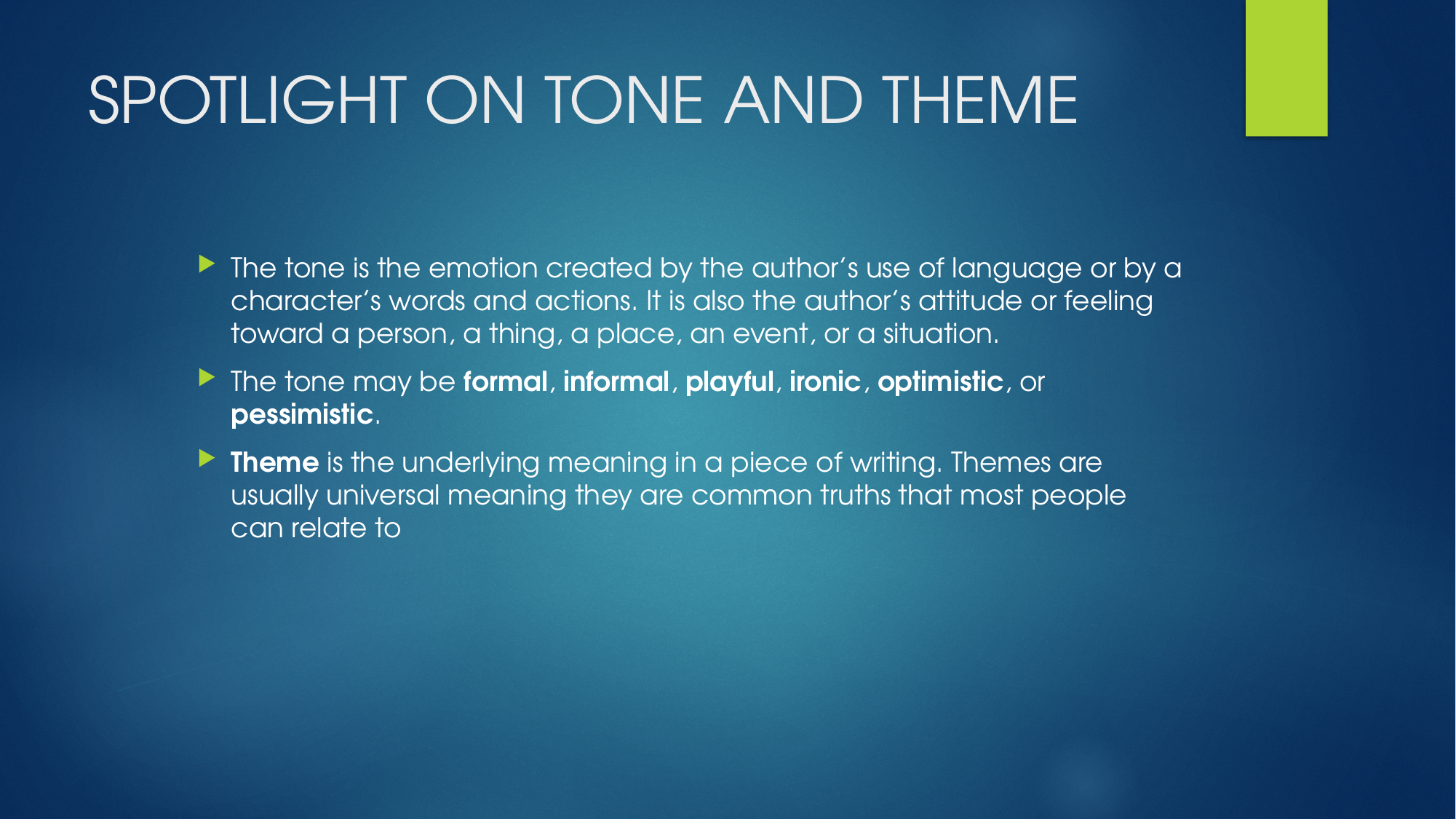

# SPOTLIGHT ON TONE AND THEME
The tone is the emotion created by the author’s use of language or by a character’s words and actions. It is also the author’s attitude or feeling toward a person, a thing, a place, an event, or a situation.
The tone may be formal, informal, playful, ironic, optimistic, or pessimistic.
Theme is the underlying meaning in a piece of writing. Themes are usually universal meaning they are common truths that most people can relate to